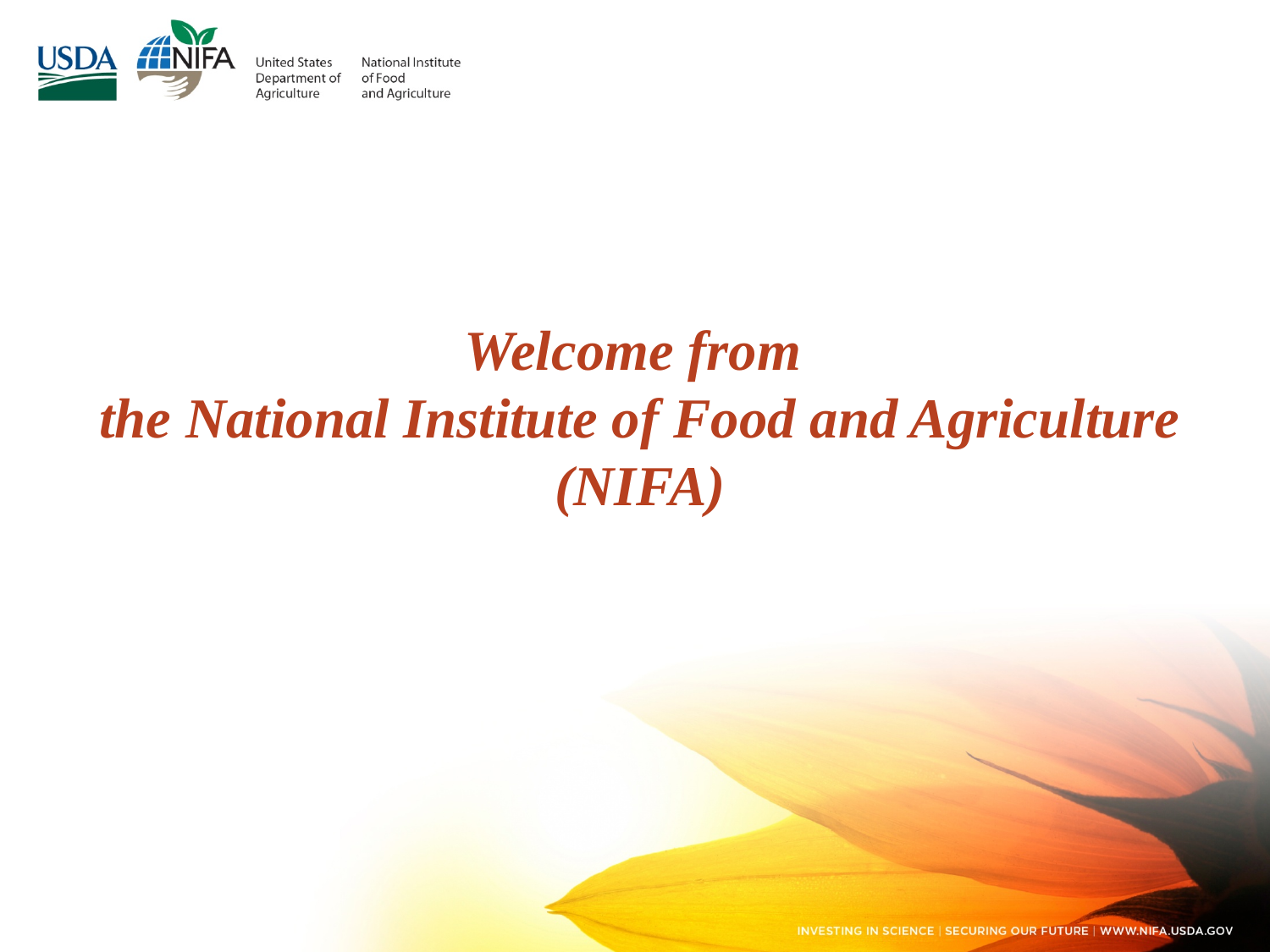

# Welcome from the National Institute of Food and Agriculture (NIFA)